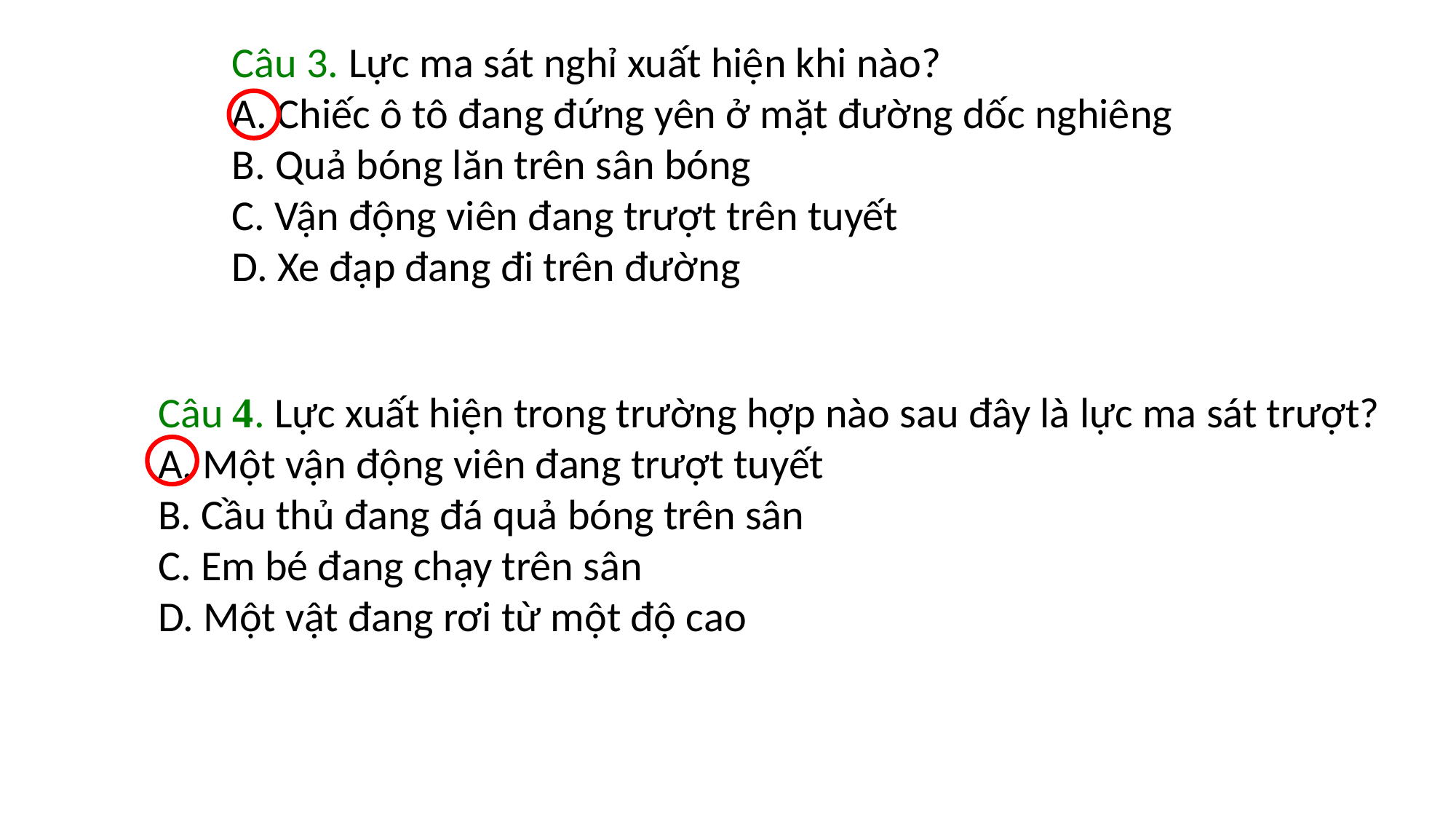

Câu 3. Lực ma sát nghỉ xuất hiện khi nào?
A. Chiếc ô tô đang đứng yên ở mặt đường dốc nghiêng
B. Quả bóng lăn trên sân bóng
C. Vận động viên đang trượt trên tuyết
D. Xe đạp đang đi trên đường

Câu 4. Lực xuất hiện trong trường hợp nào sau đây là lực ma sát trượt?
A. Một vận động viên đang trượt tuyết
B. Cầu thủ đang đá quả bóng trên sân
C. Em bé đang chạy trên sân
D. Một vật đang rơi từ một độ cao